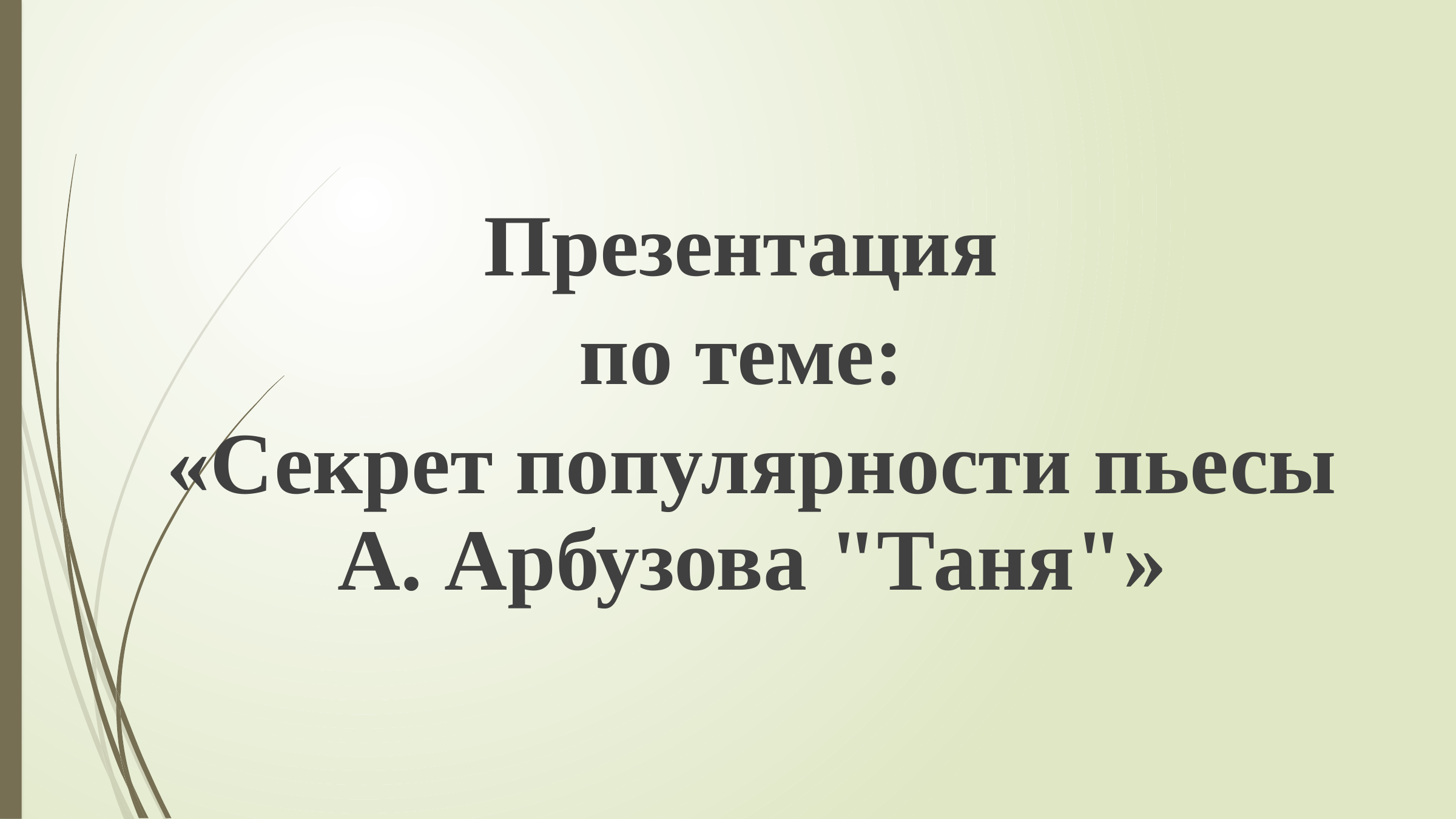

# Презентация
по теме:
«Секрет популярности пьесы А. Арбузова "Таня"»